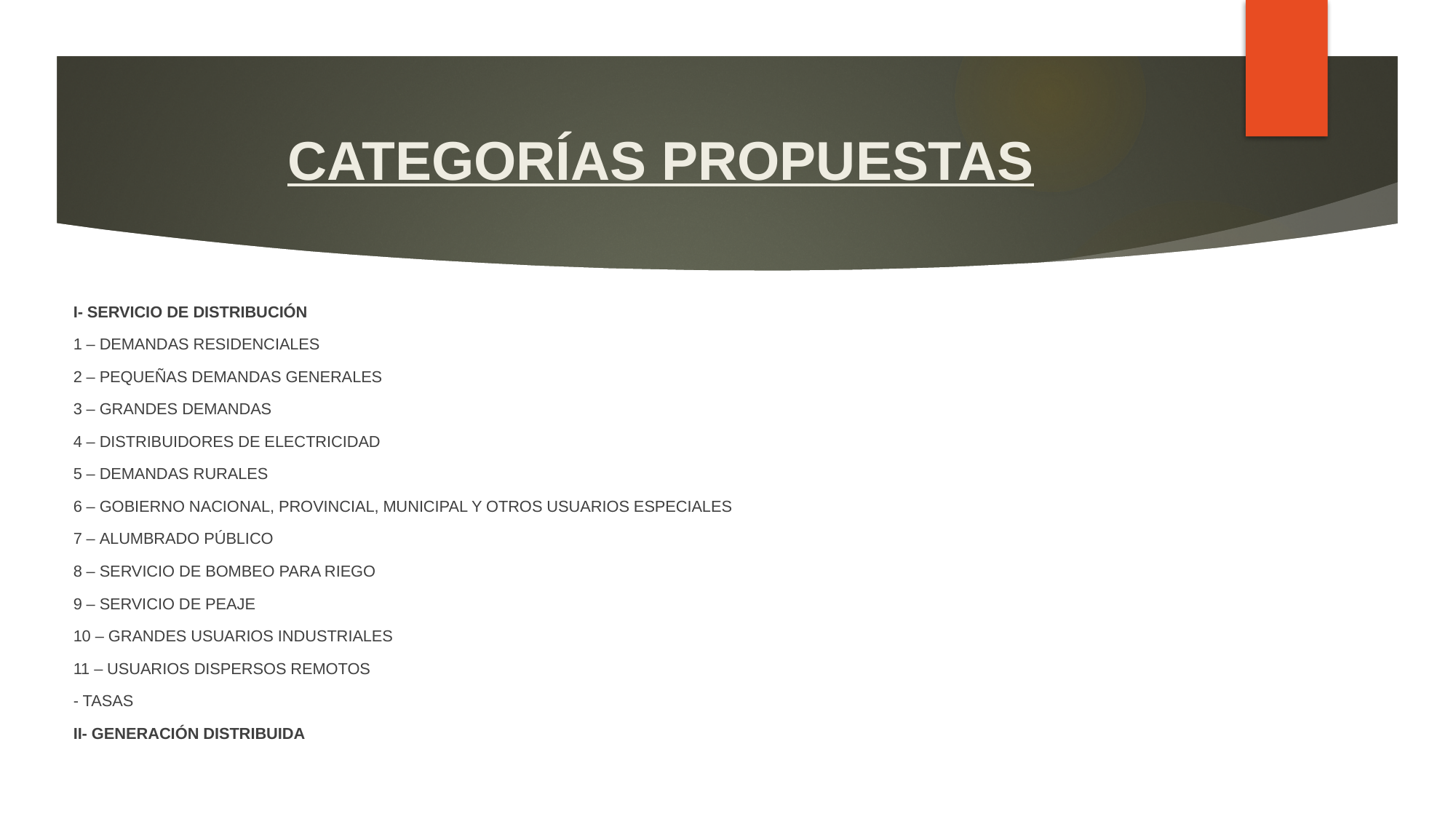

# CATEGORÍAS PROPUESTAS
I- SERVICIO DE DISTRIBUCIÓN
1 – DEMANDAS RESIDENCIALES
2 – PEQUEÑAS DEMANDAS GENERALES
3 – GRANDES DEMANDAS
4 – DISTRIBUIDORES DE ELECTRICIDAD
5 – DEMANDAS RURALES
6 – GOBIERNO NACIONAL, PROVINCIAL, MUNICIPAL Y OTROS USUARIOS ESPECIALES
7 – ALUMBRADO PÚBLICO
8 – SERVICIO DE BOMBEO PARA RIEGO
9 – SERVICIO DE PEAJE
10 – GRANDES USUARIOS INDUSTRIALES
11 – USUARIOS DISPERSOS REMOTOS
- TASAS
II- GENERACIÓN DISTRIBUIDA